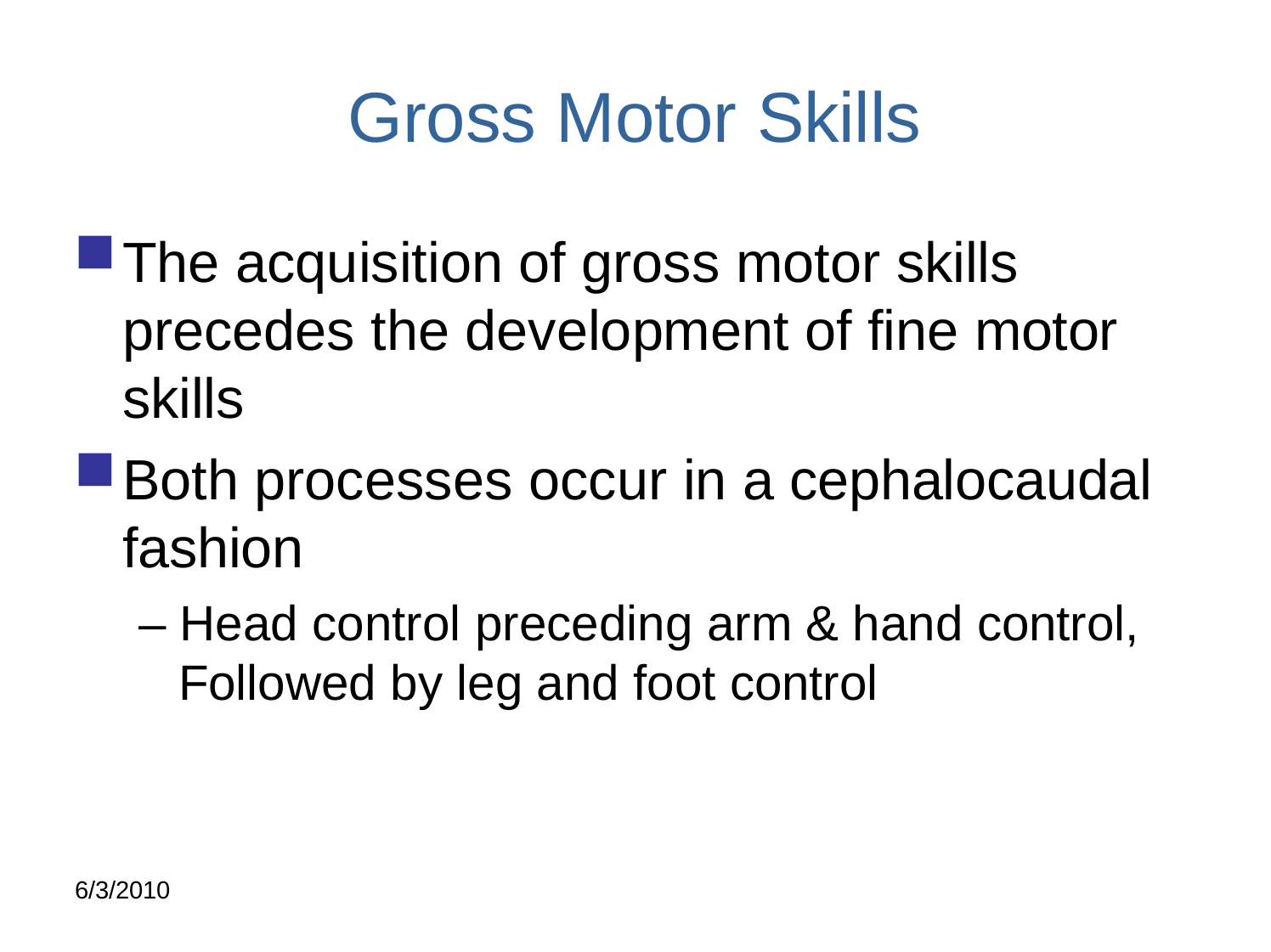

# Gross Motor Skills
The acquisition of gross motor skills precedes the development of fine motor skills
Both processes occur in a cephalocaudal fashion
– Head control preceding arm & hand control, Followed by leg and foot control
6/3/2010